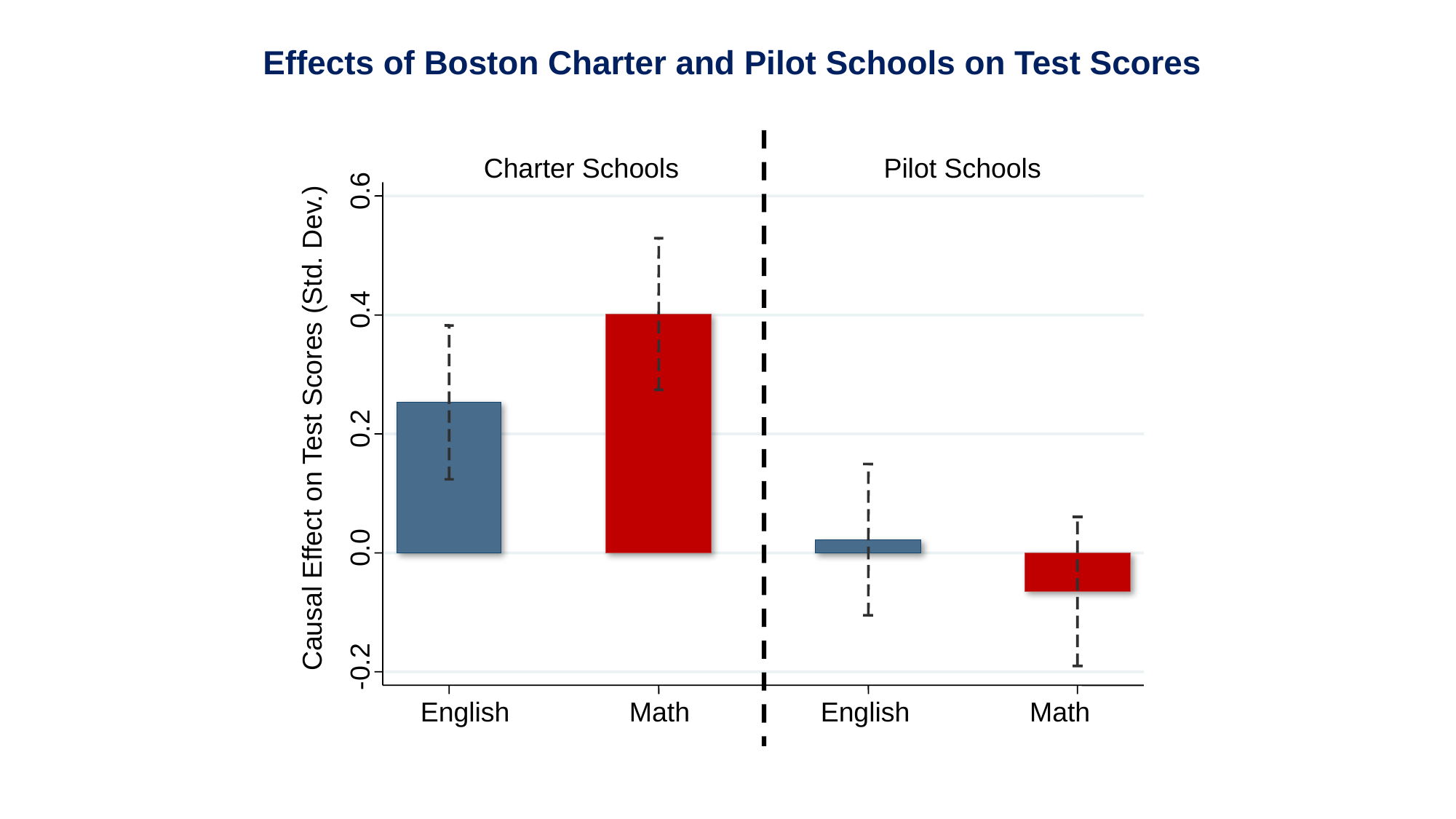

Effects of Boston Charter and Pilot Schools on Test Scores

Charter Schools
Pilot Schools

0.6

0.4

Causal Effect on Test Scores (Std. Dev.)
0.2

0.0

-0.2

English
Math
English
Math